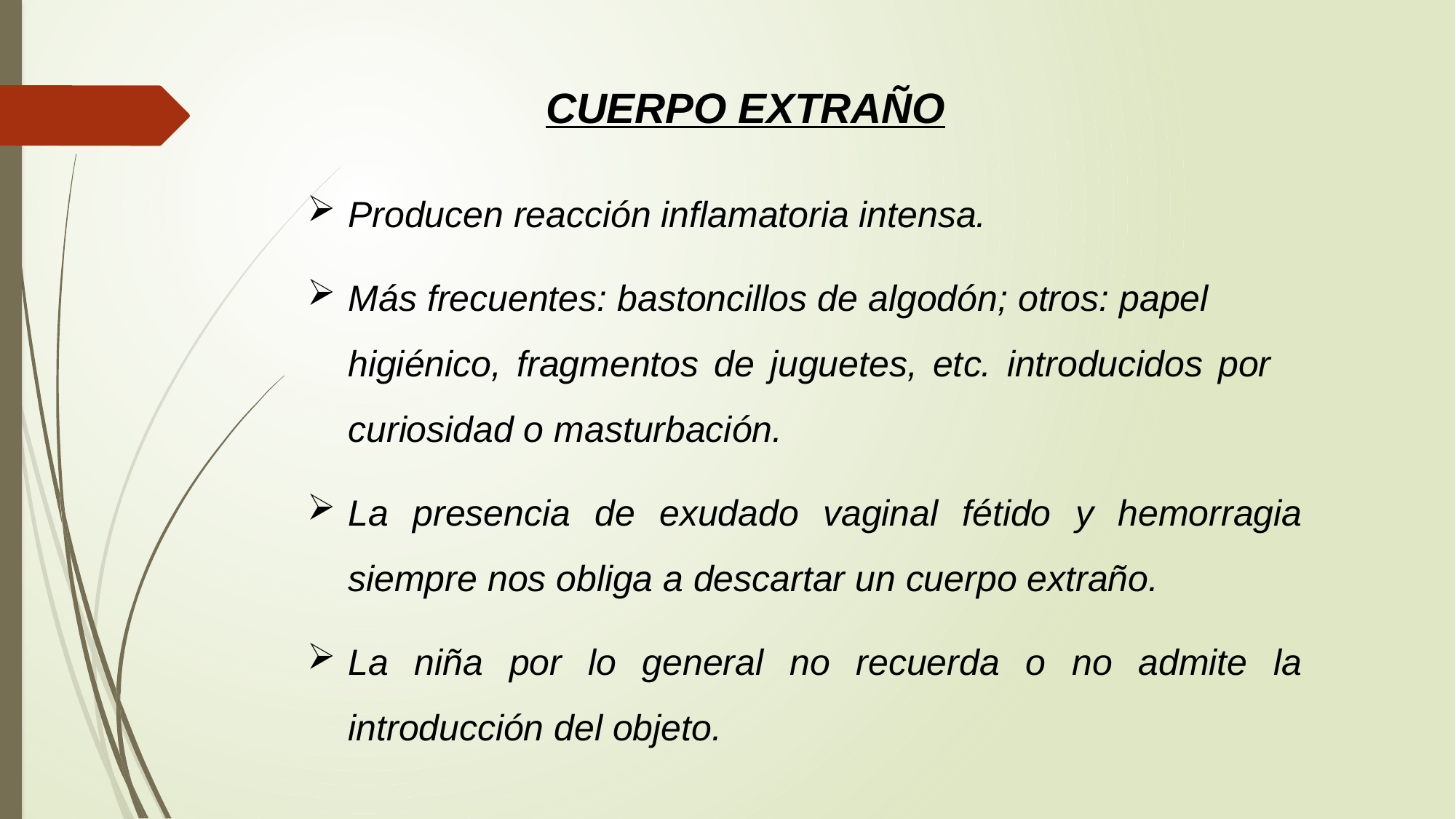

CUERPO EXTRAÑO
Producen reacción inflamatoria intensa.
Más frecuentes: bastoncillos de algodón; otros: papel          higiénico, fragmentos de juguetes, etc. introducidos por   curiosidad o masturbación.
La presencia de exudado vaginal fétido y hemorragia siempre nos obliga a descartar un cuerpo extraño.
La niña por lo general no recuerda o no admite la introducción del objeto.